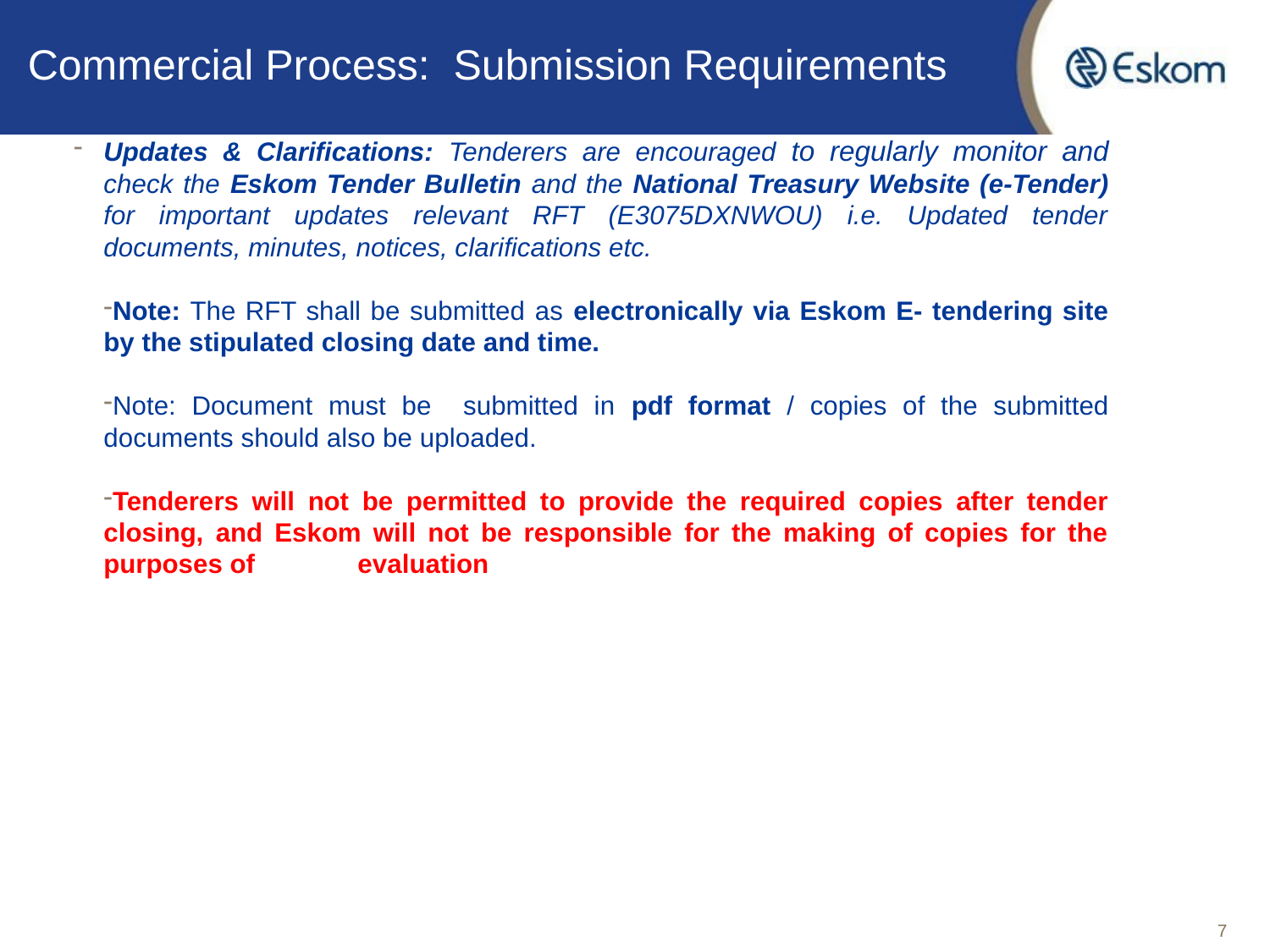

# Commercial Process:  Submission Requirements
Updates & Clarifications: Tenderers are encouraged to regularly monitor and check the Eskom Tender Bulletin and the National Treasury Website (e-Tender) for important updates relevant RFT (E3075DXNWOU) i.e. Updated tender documents, minutes, notices, clarifications etc.
Note: The RFT shall be submitted as electronically via Eskom E- tendering site by the stipulated closing date and time.
Note: Document must be  submitted in pdf format / copies of the submitted documents should also be uploaded.
Tenderers will not be permitted to provide the required copies after tender closing, and Eskom will not be responsible for the making of copies for the purposes of  	evaluation

7